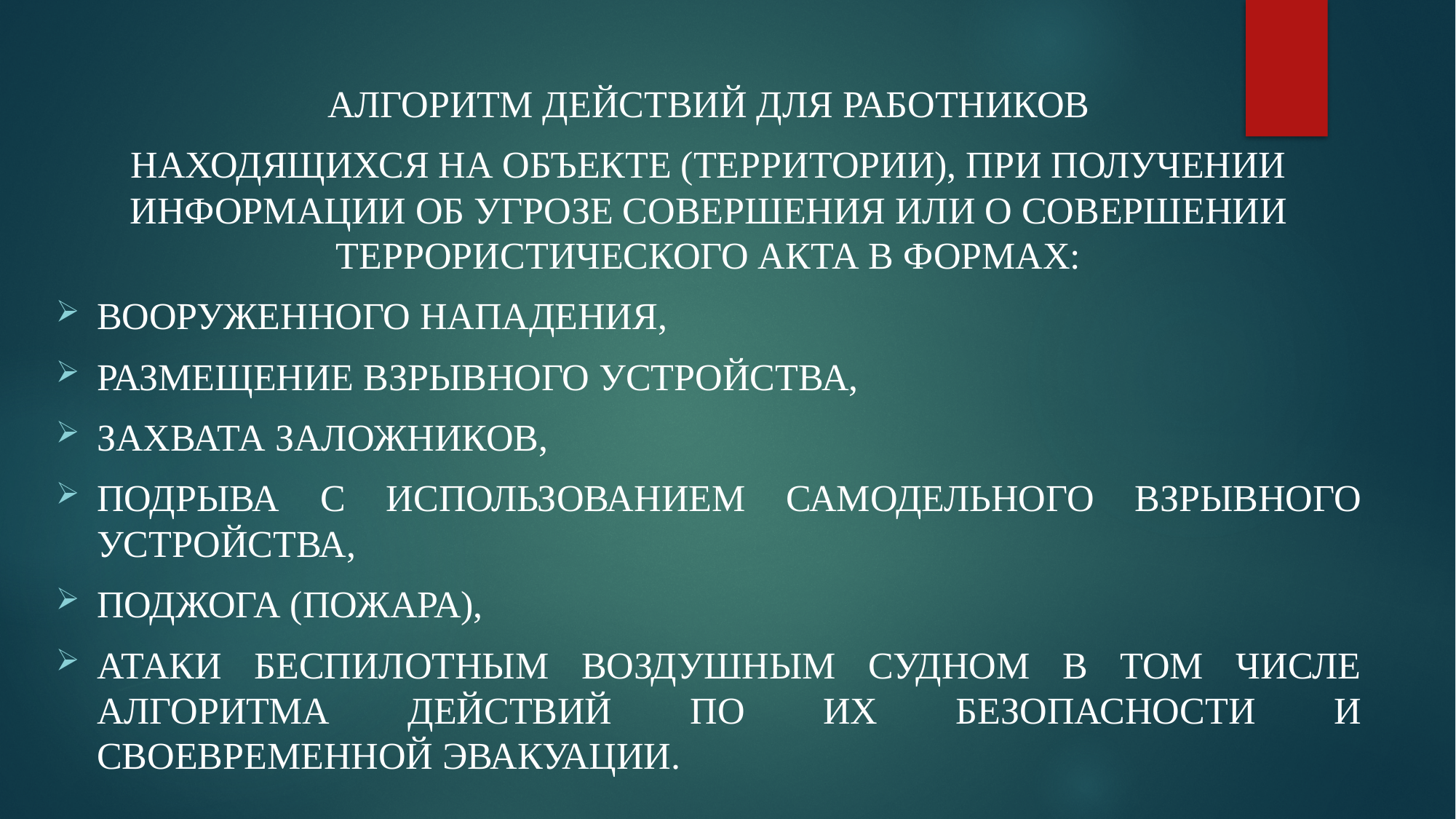

Алгоритм действий для работников
находящихся на объекте (территории), при получении информации об угрозе совершения или о совершении террористического акта в формах:
вооруженного нападения,
размещение взрывного устройства,
захвата заложников,
подрыва с использованием самодельного взрывного устройства,
поджога (пожара),
атаки беспилотным воздушным судном в том числе алгоритма действий по их безопасности и своевременной эвакуации.
#